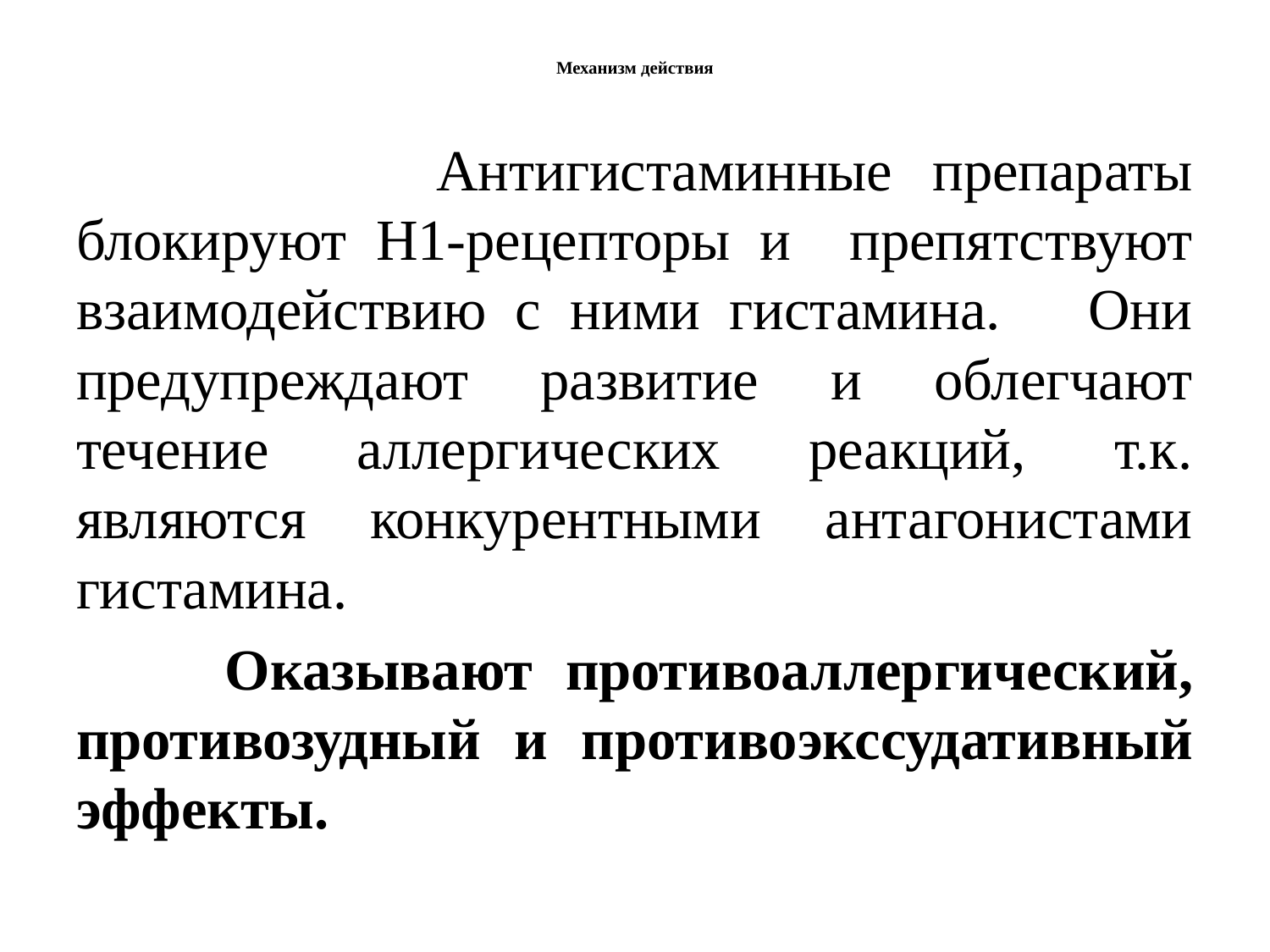

# Механизм действия
         Антигистаминные препараты блокируют Н1-рецепторы и  препятствуют взаимодействию с ними гистамина.   Они предупреждают развитие и облегчают течение аллергических реакций, т.к. являются конкурентными антагонистами гистамина.
         Оказывают  противоаллергический, противозудный и противоэкссудативный эффекты.